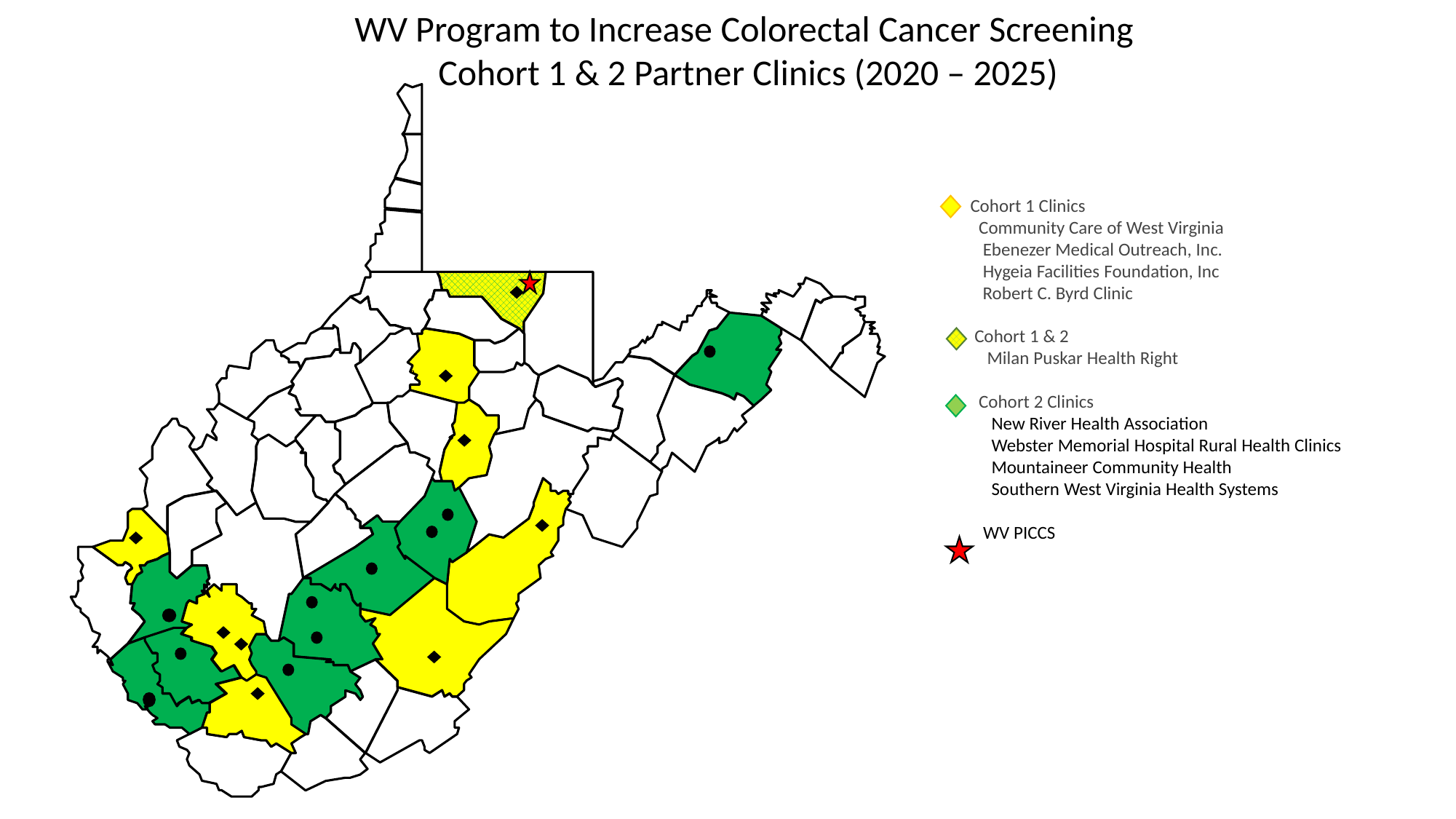

WV Program to Increase Colorectal Cancer Screening
Cohort 1 & 2 Partner Clinics (2020 – 2025)

        Cohort 1 Clinics
          Community Care of West Virginia
           Ebenezer Medical Outreach, Inc.
           Hygeia Facilities Foundation, Inc
           Robert C. Byrd Clinic

         Cohort 1 & 2
            Milan Puskar Health Right

          Cohort 2 Clinics
             New River Health Association
             Webster Memorial Hospital Rural Health Clinics
             Mountaineer Community Health
             Southern West Virginia Health Systems
            
           WV PICCS